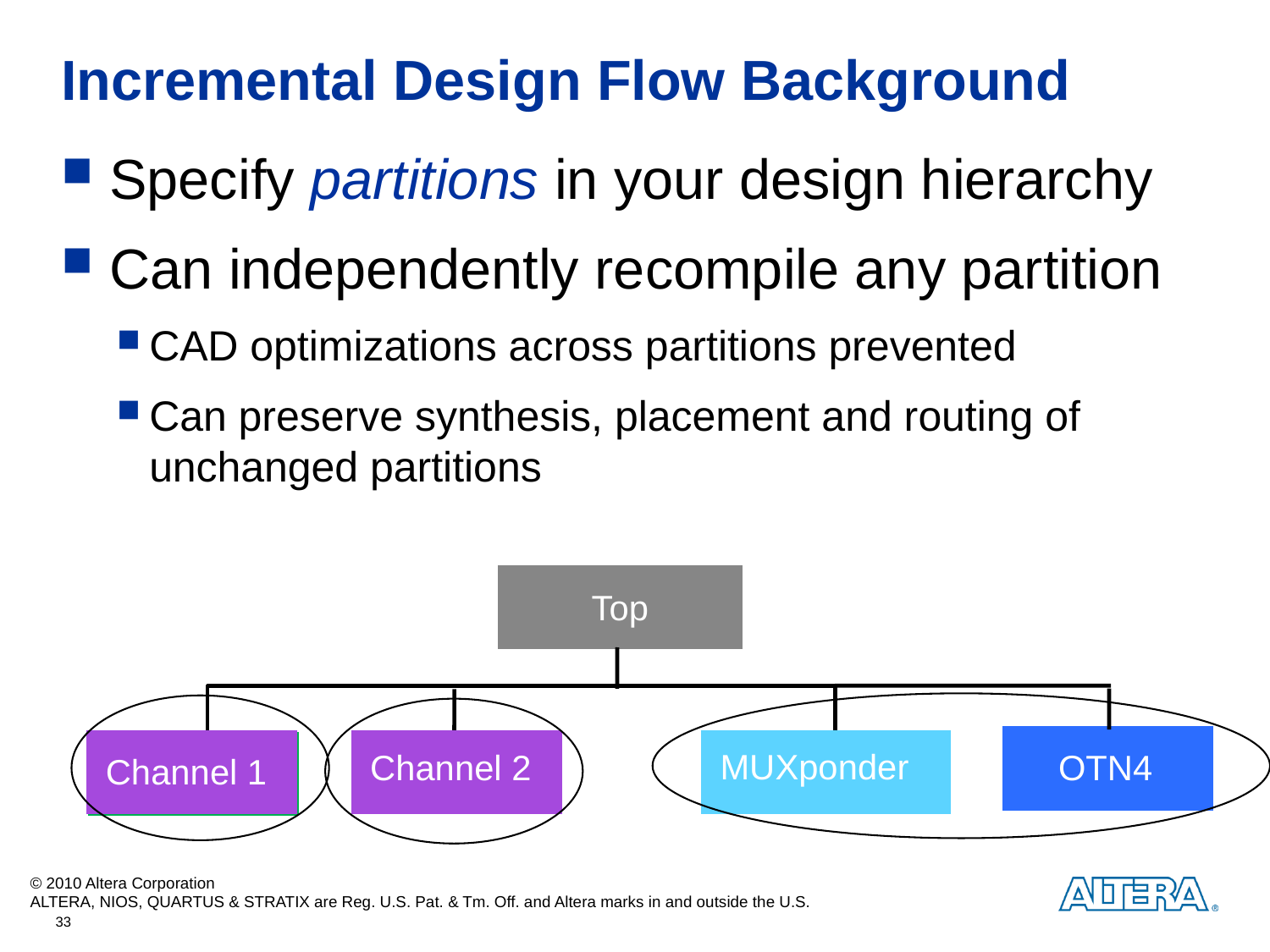

Incremental Design Flow Background
 Specify partitions in your design hierarchy
 Can independently recompile any partition
CAD optimizations across partitions prevented
Can preserve synthesis, placement and routing of  unchanged partitions

Top

…

OTN4

MUXponder

Channel 2

Channel 1

33